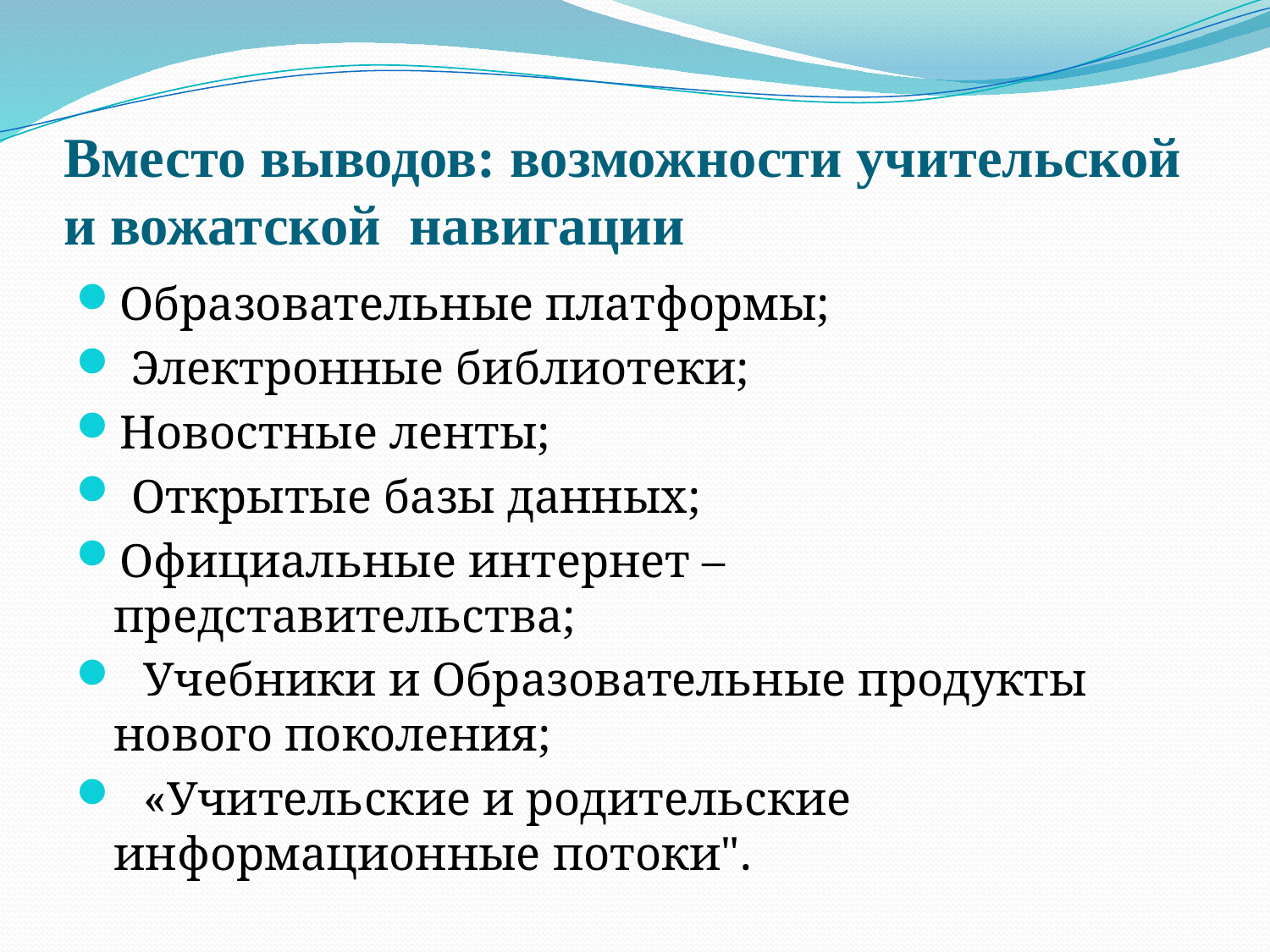

# Вместо выводов: возможности учительской и вожатской  навигации
Образовательные платформы;
 Электронные библиотеки;
Новостные ленты;
 Открытые базы данных;
Официальные интернет – представительства;
  Учебники и Образовательные продукты нового поколения;
  «Учительские и родительские информационные потоки".